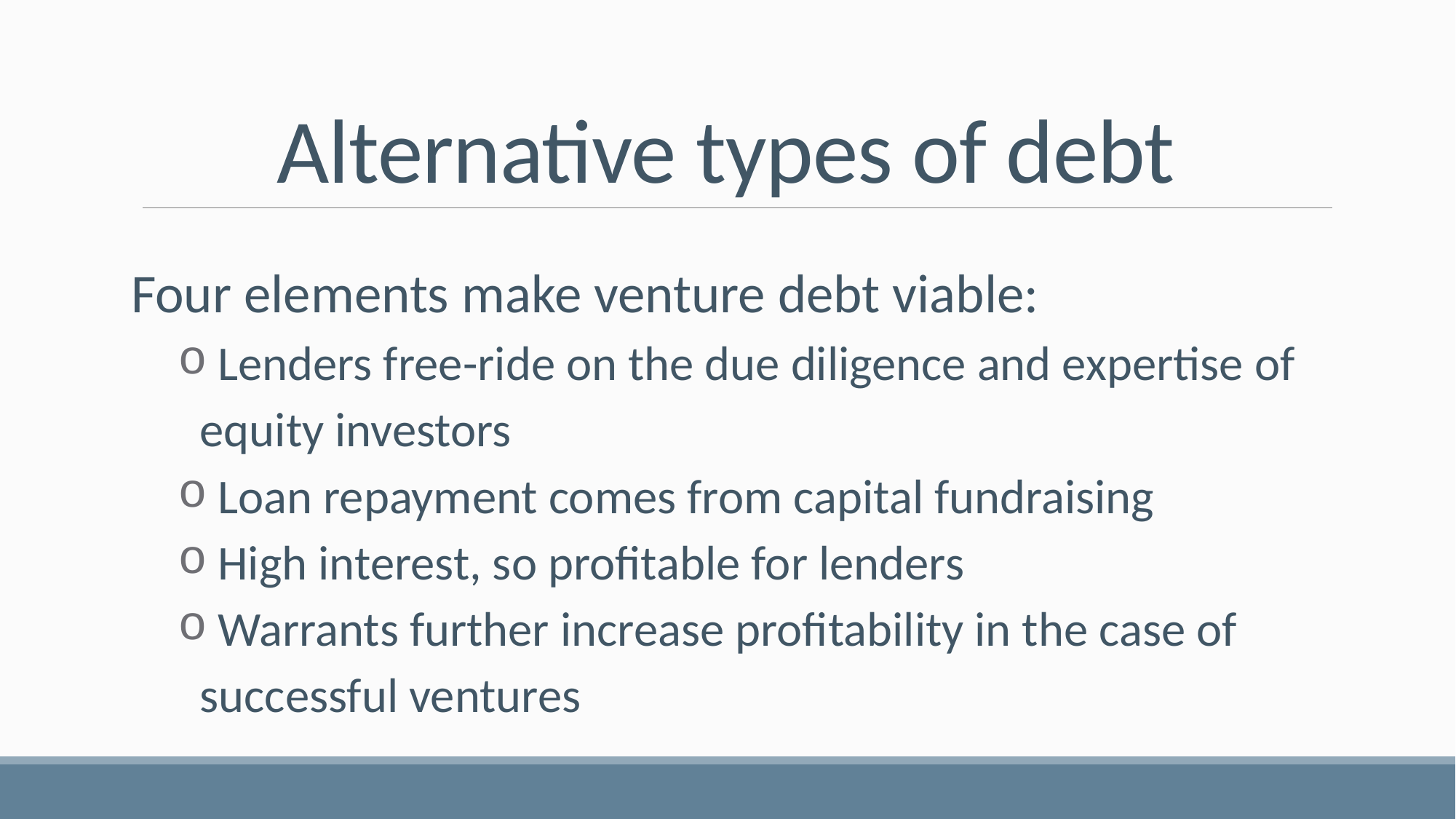

# Alternative types of debt
Four elements make venture debt viable:
 Lenders free-ride on the due diligence and expertise of equity investors
 Loan repayment comes from capital fundraising
 High interest, so profitable for lenders
 Warrants further increase profitability in the case of successful ventures